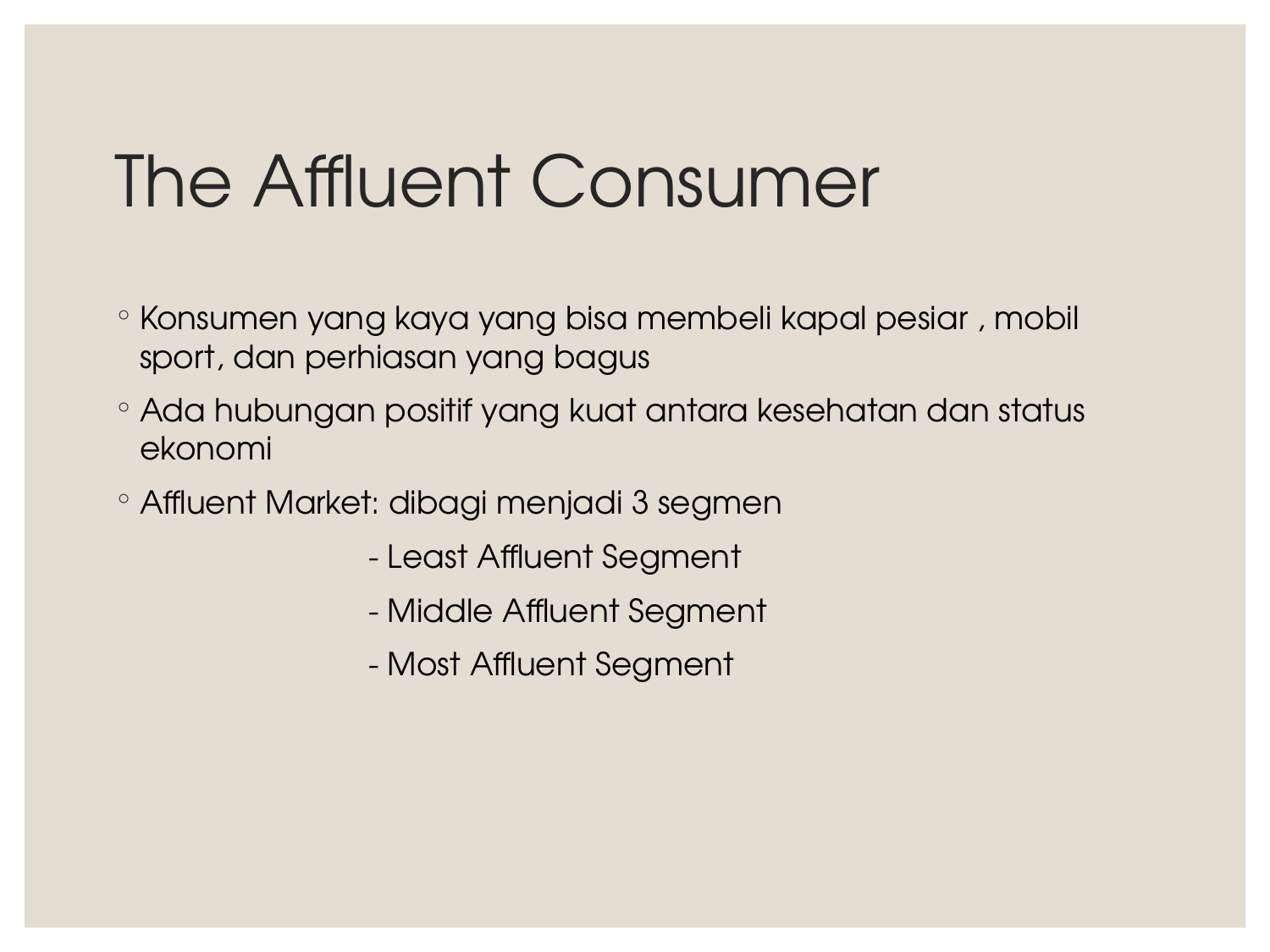

# The Affluent Consumer
Konsumen yang kaya yang bisa membeli kapal pesiar , mobil sport, dan perhiasan yang bagus
Ada hubungan positif yang kuat antara kesehatan dan status ekonomi
Affluent Market: dibagi menjadi 3 segmen
		- Least Affluent Segment
		- Middle Affluent Segment
		- Most Affluent Segment